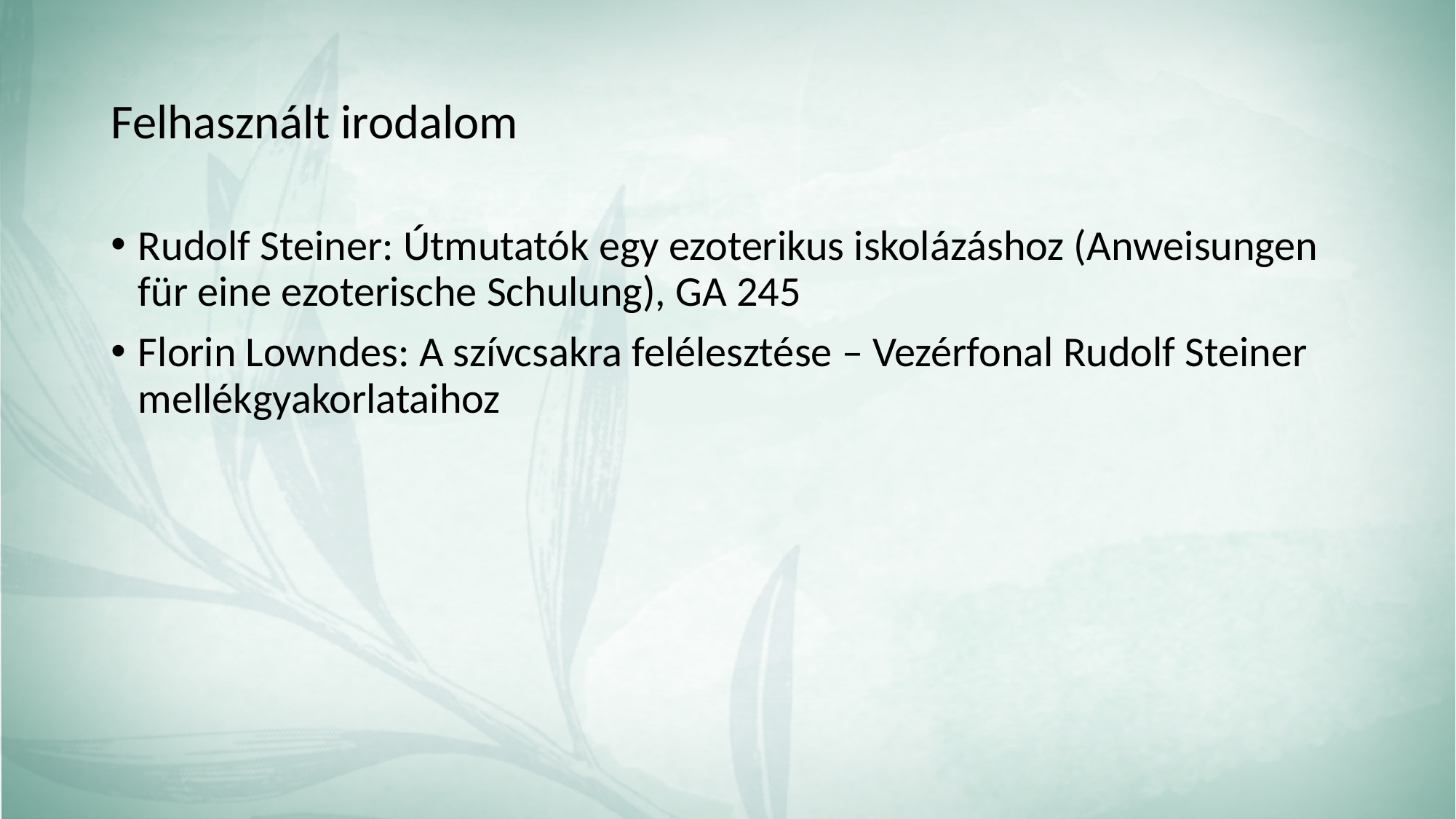

# Felhasznált irodalom
Rudolf Steiner: Útmutatók egy ezoterikus iskolázáshoz (Anweisungen für eine ezoterische Schulung), GA 245
Florin Lowndes: A szívcsakra felélesztése – Vezérfonal Rudolf Steiner mellékgyakorlataihoz